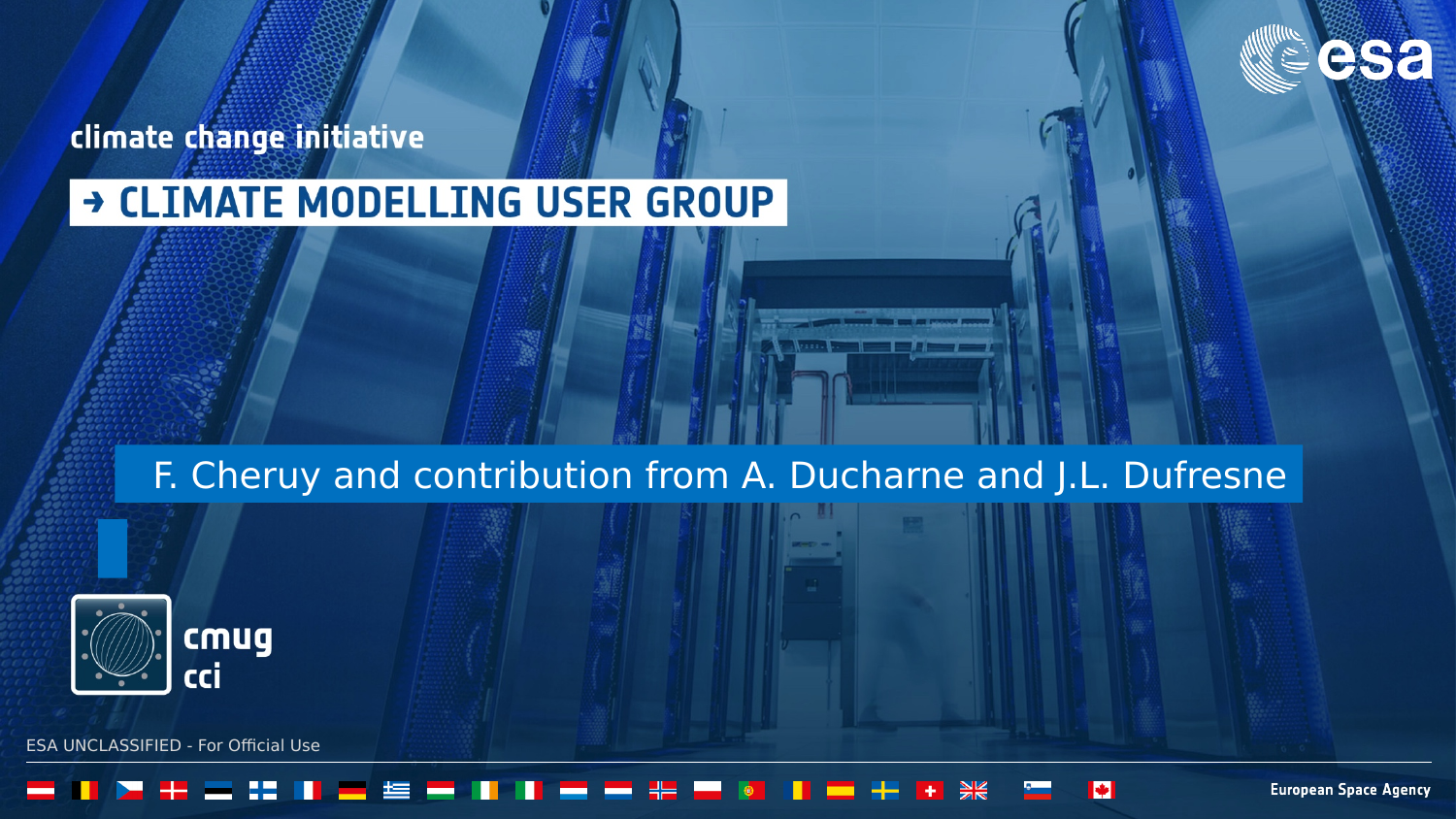

F. Cheruy and contribution from A. Ducharne and J.L. Dufresne